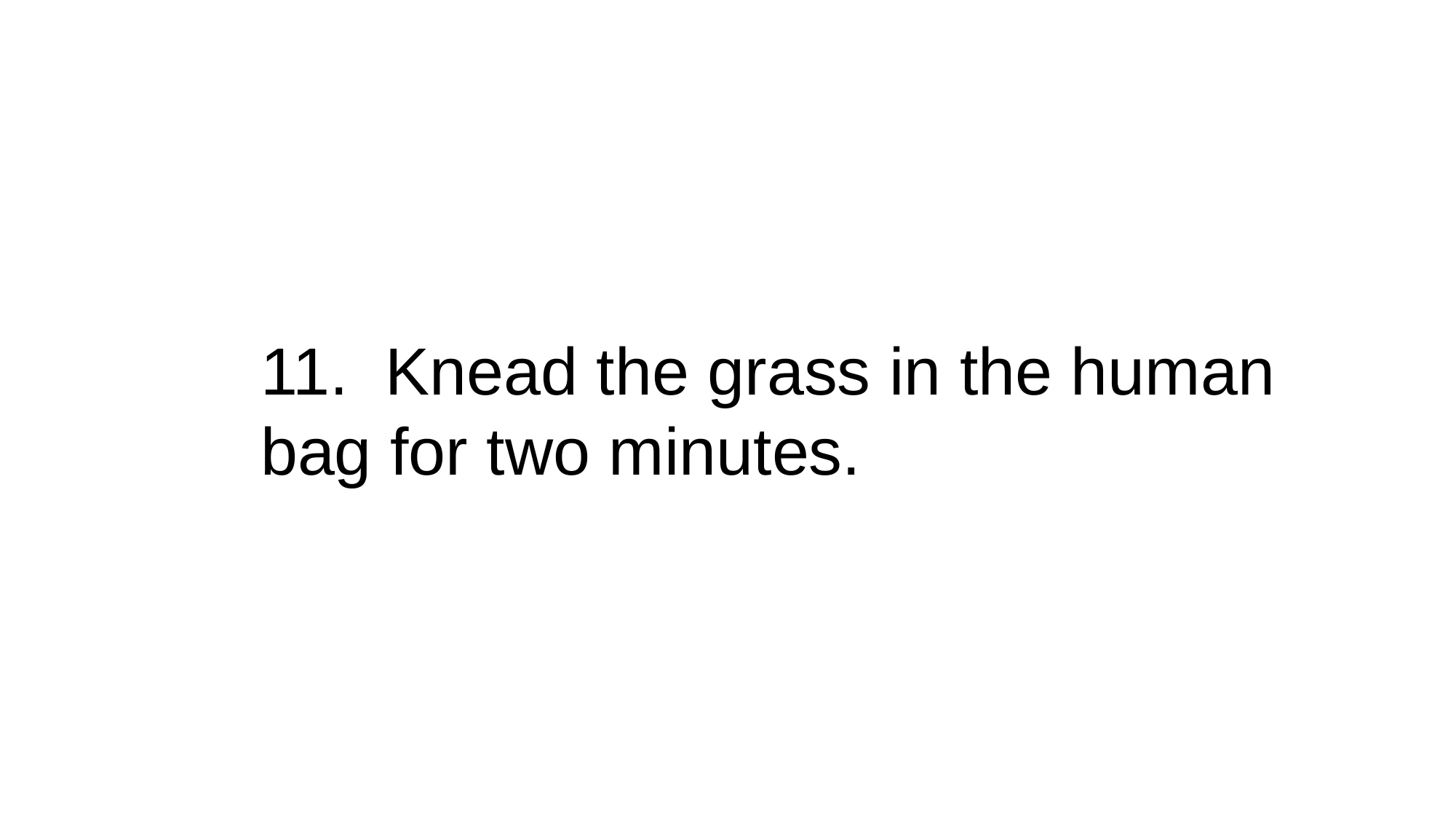

11.  Knead the grass in the human bag for two minutes.